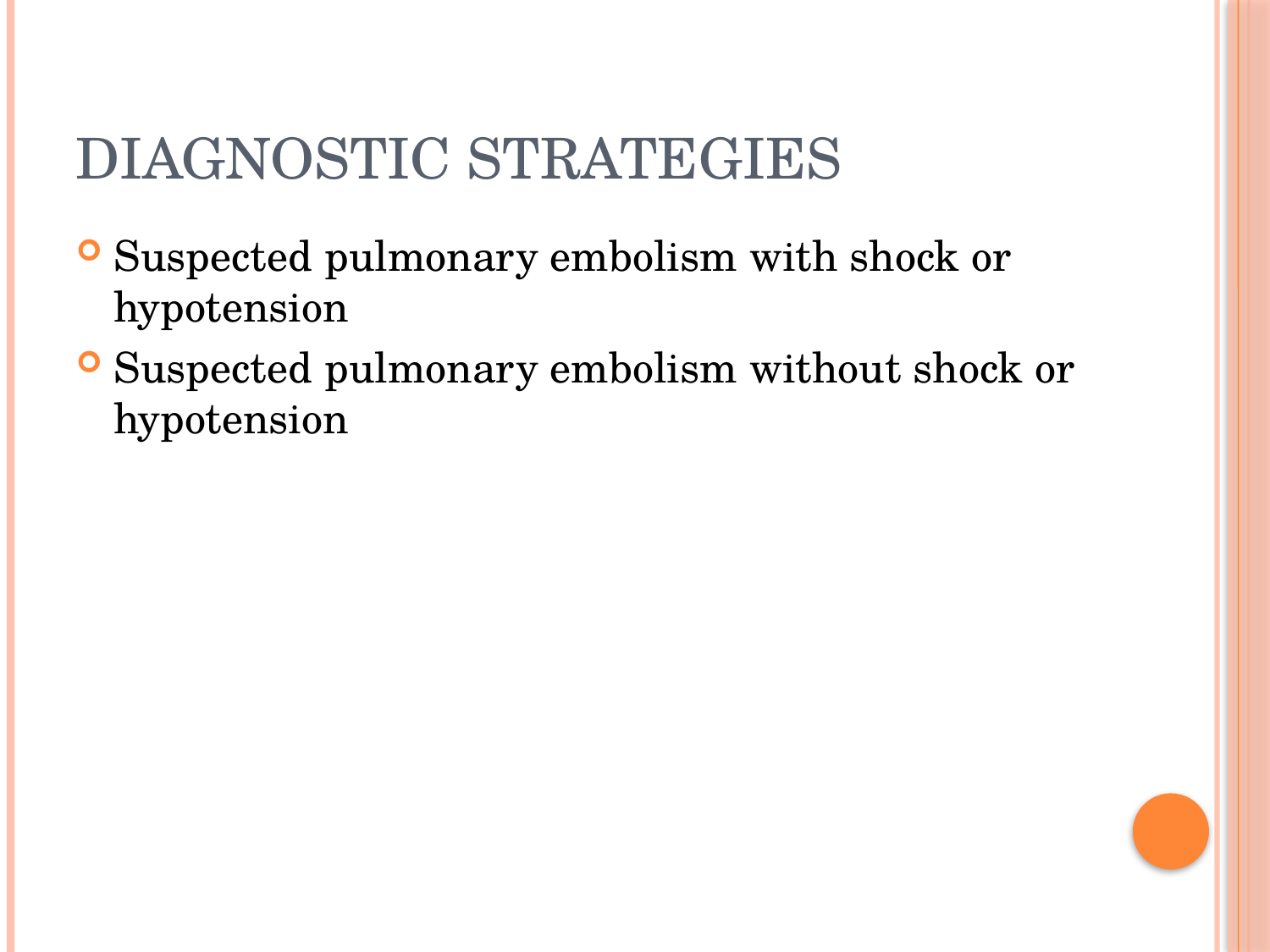

# Diagnostic strategies
Suspected pulmonary embolism with shock or hypotension
Suspected pulmonary embolism without shock or hypotension